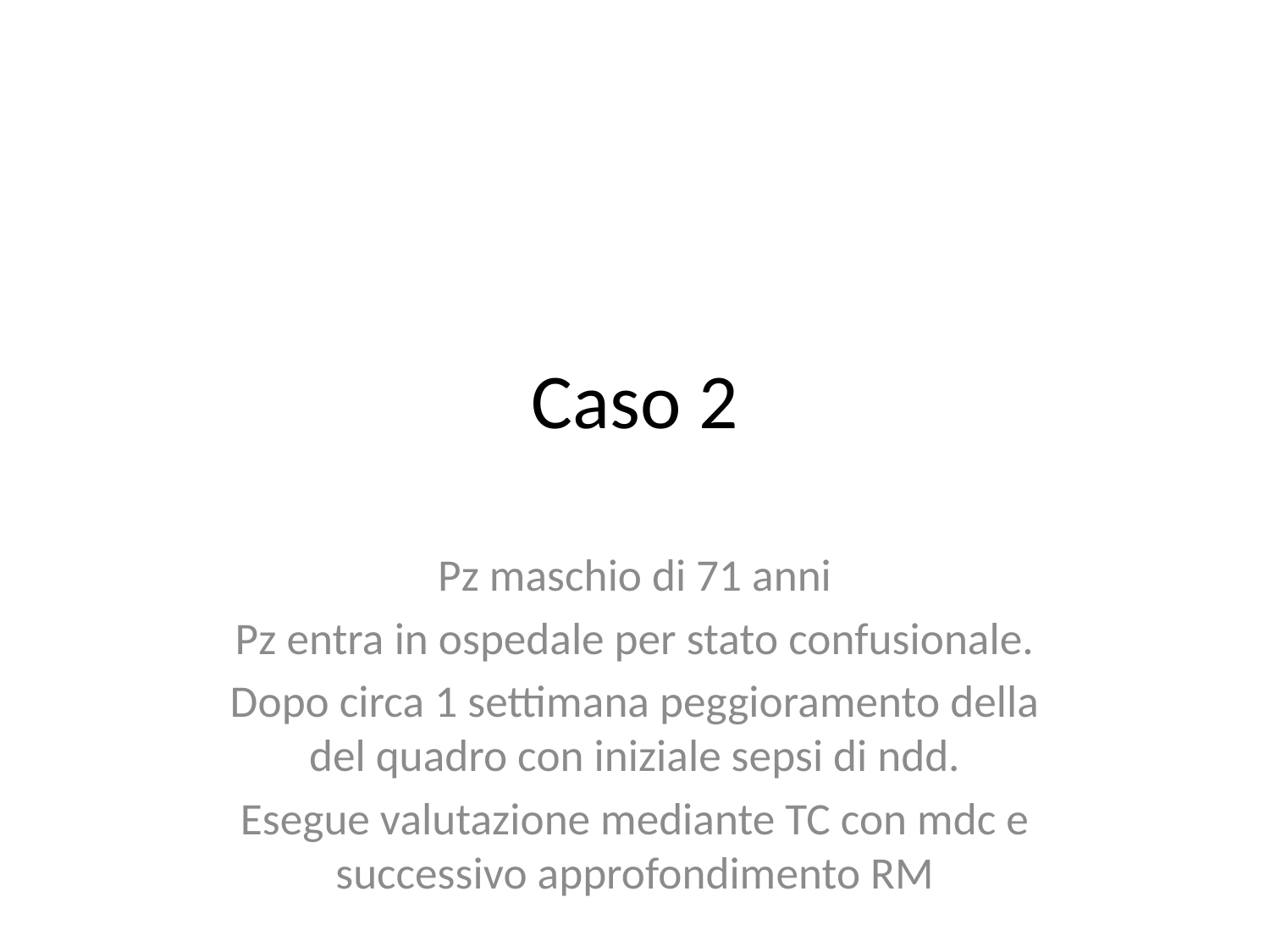

# Caso 2
Pz maschio di 71 anni
Pz entra in ospedale per stato confusionale.
Dopo circa 1 settimana peggioramento della del quadro con iniziale sepsi di ndd.
Esegue valutazione mediante TC con mdc e successivo approfondimento RM